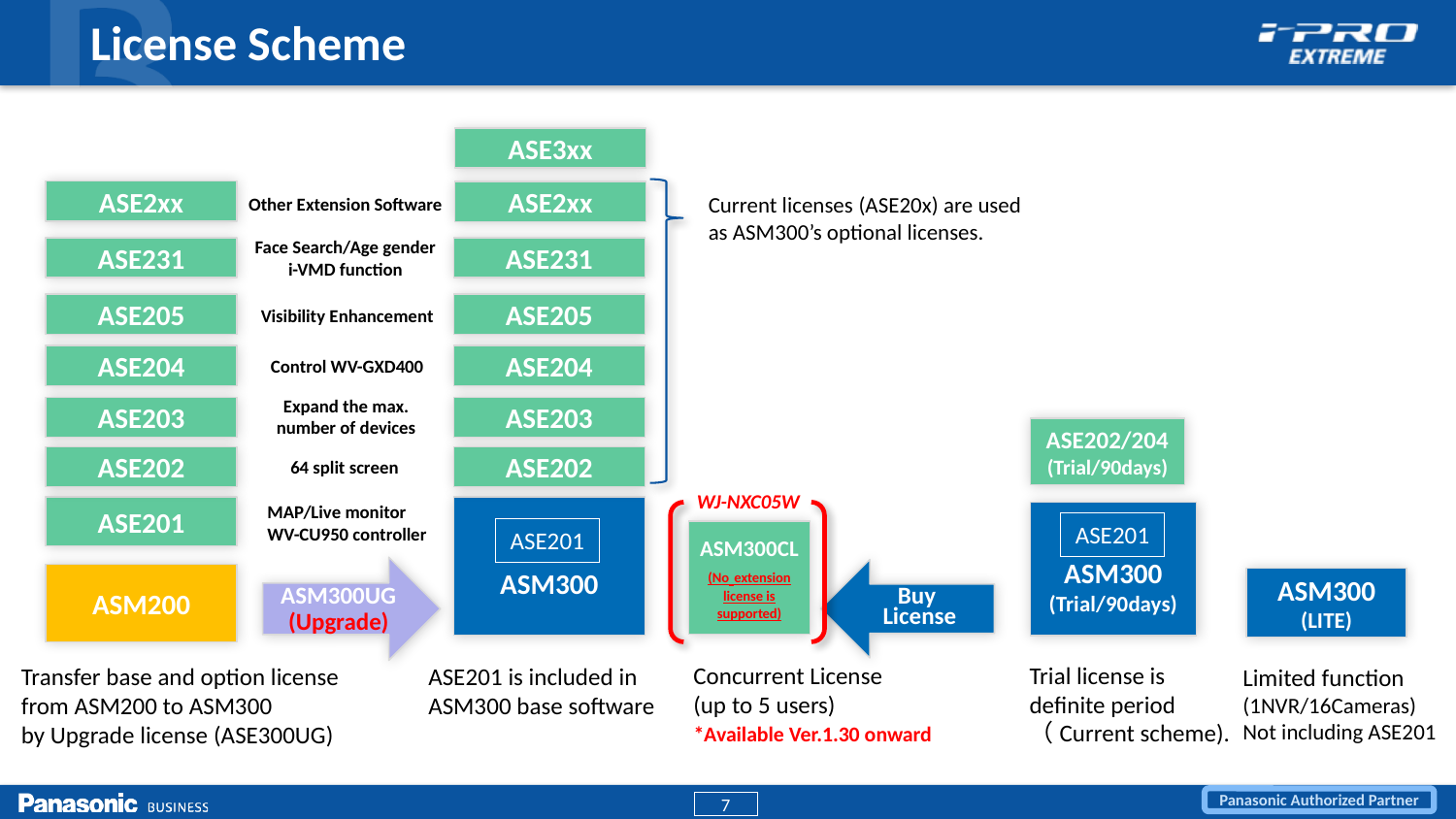

# License Scheme
ASE3xx

ASE2xx
ASE2xx
Current licenses (ASE20x) are used
as ASM300’s optional licenses.
Other Extension Software
Face Search/Age gender
i-VMD function
ASE231
ASE231
ASE205
ASE205
Visibility Enhancement
ASE204
ASE204
Control WV-GXD400
Expand the max. number of devices
ASE203
ASE203
ASE202/204
(Trial/90days)
ASE202
ASE202
64 split screen

WJ-NXC05W
MAP/Live monitor
WV-CU950 controller
ASE201

ASM300

ASM300
(Trial/90days)
ASE201
ASE201
ASM300CL
(No extension license is supported)
ASM300UG
(Upgrade)
Buy
License
ASM200
ASM300
(LITE)
Trial license is
definite period
（Current scheme).
Concurrent License
(up to 5 users)
ASE201 is included in
ASM300 base software
Transfer base and option license from ASM200 to ASM300
by Upgrade license (ASE300UG)
Limited function
(1NVR/16Cameras)
Not including ASE201
*Available Ver.1.30 onward
FirmwareVer.2.0
*For 90-day-trial version, please contact your nearest Panasonic representative. (Certain Country)